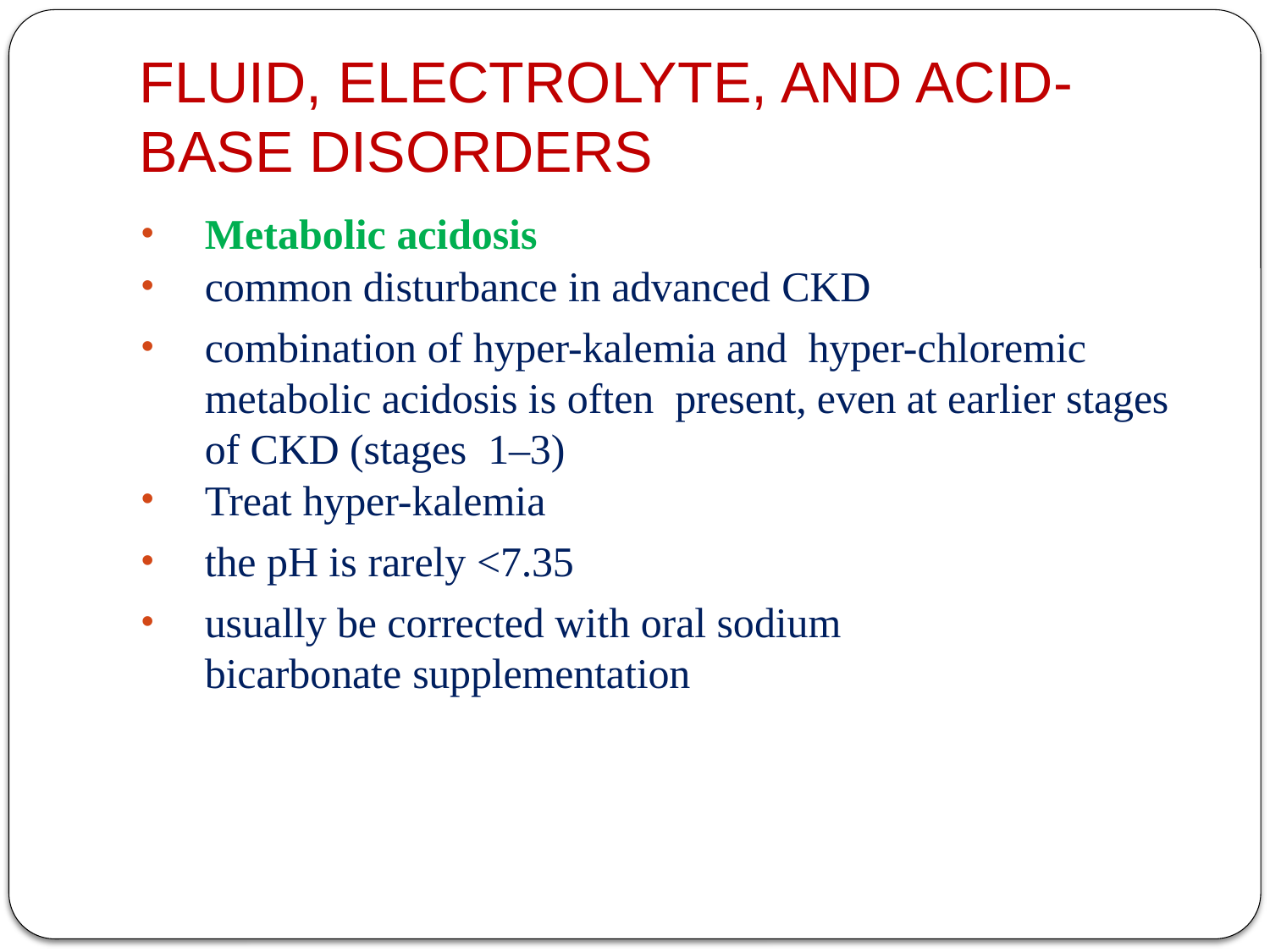

# FLUID, ELECTROLYTE, AND ACID-BASE DISORDERS
Metabolic acidosis
common disturbance in advanced CKD
combination of hyper-kalemia and  hyper-chloremic metabolic acidosis is often  present, even at earlier stages of CKD (stages  1–3)
Treat hyper-kalemia
the pH is rarely <7.35
usually be corrected with oral sodium  bicarbonate supplementation